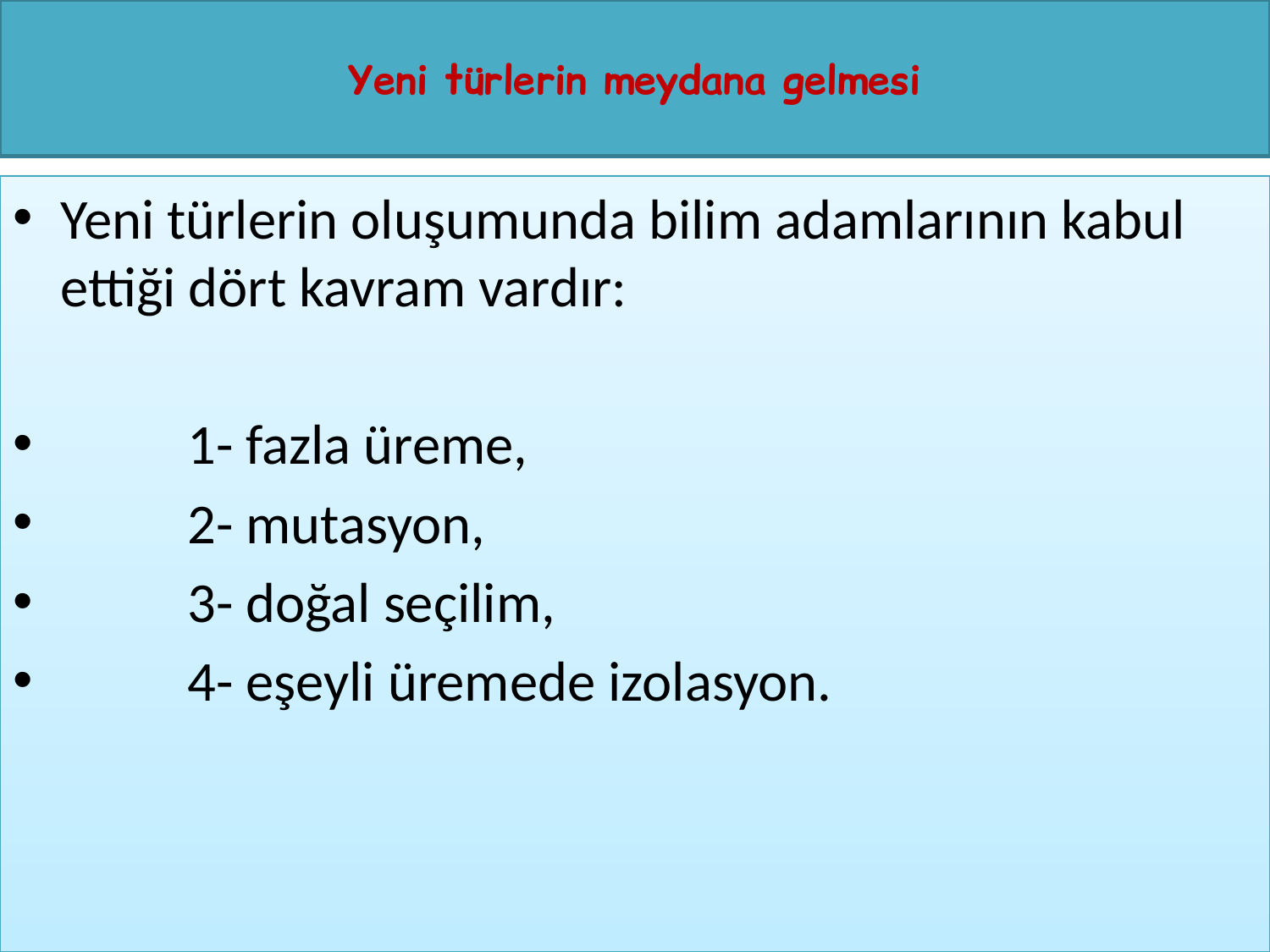

# Yeni türlerin meydana gelmesi
Yeni türlerin oluşumunda bilim adamlarının kabul ettiği dört kavram vardır:

	1- fazla üreme,
	2- mutasyon,
	3- doğal seçilim,
	4- eşeyli üremede izolasyon.